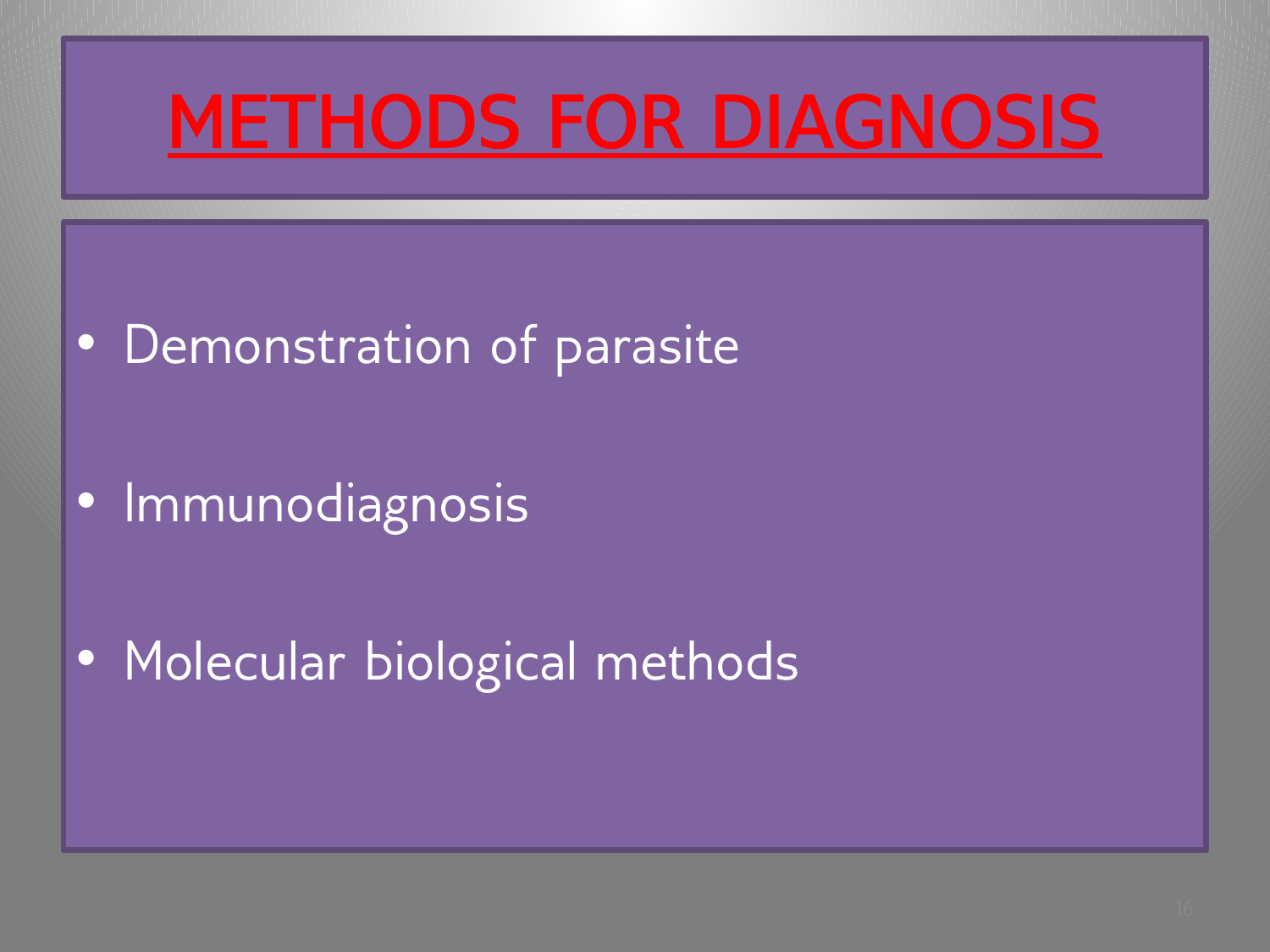

# METHODS FOR DIAGNOSIS

Demonstration of parasite

Immunodiagnosis

Molecular biological methods
16